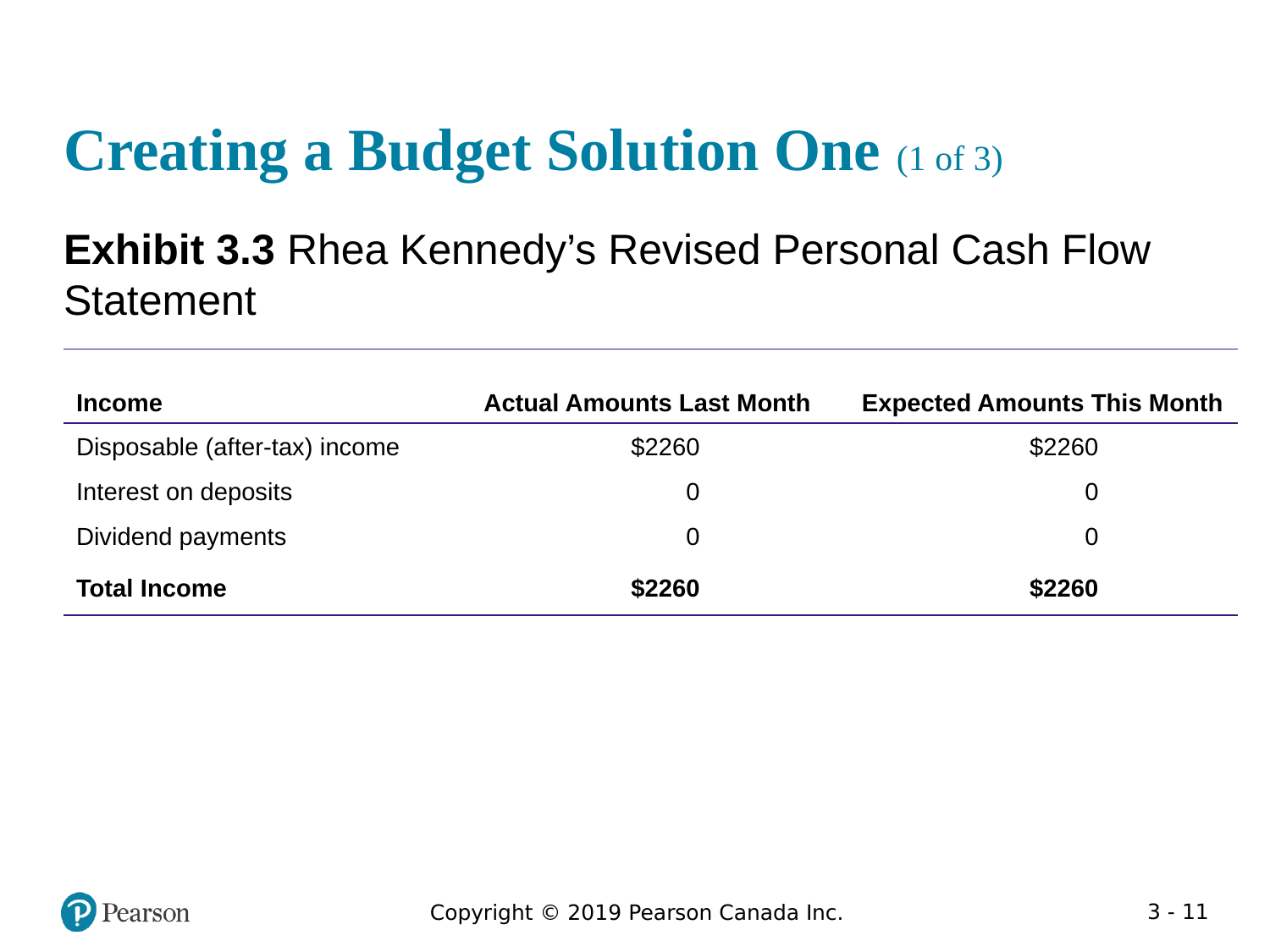

# Creating a Budget Solution One (1 of 3)
Exhibit 3.3 Rhea Kennedy’s Revised Personal Cash Flow Statement
| Income | Actual Amounts Last Month | Expected Amounts This Month |
| --- | --- | --- |
| Disposable (after-tax) income | $2260 | $2260 |
| Interest on deposits | 0 | 0 |
| Dividend payments | 0 | 0 |
| Total Income | $2260 | $2260 |